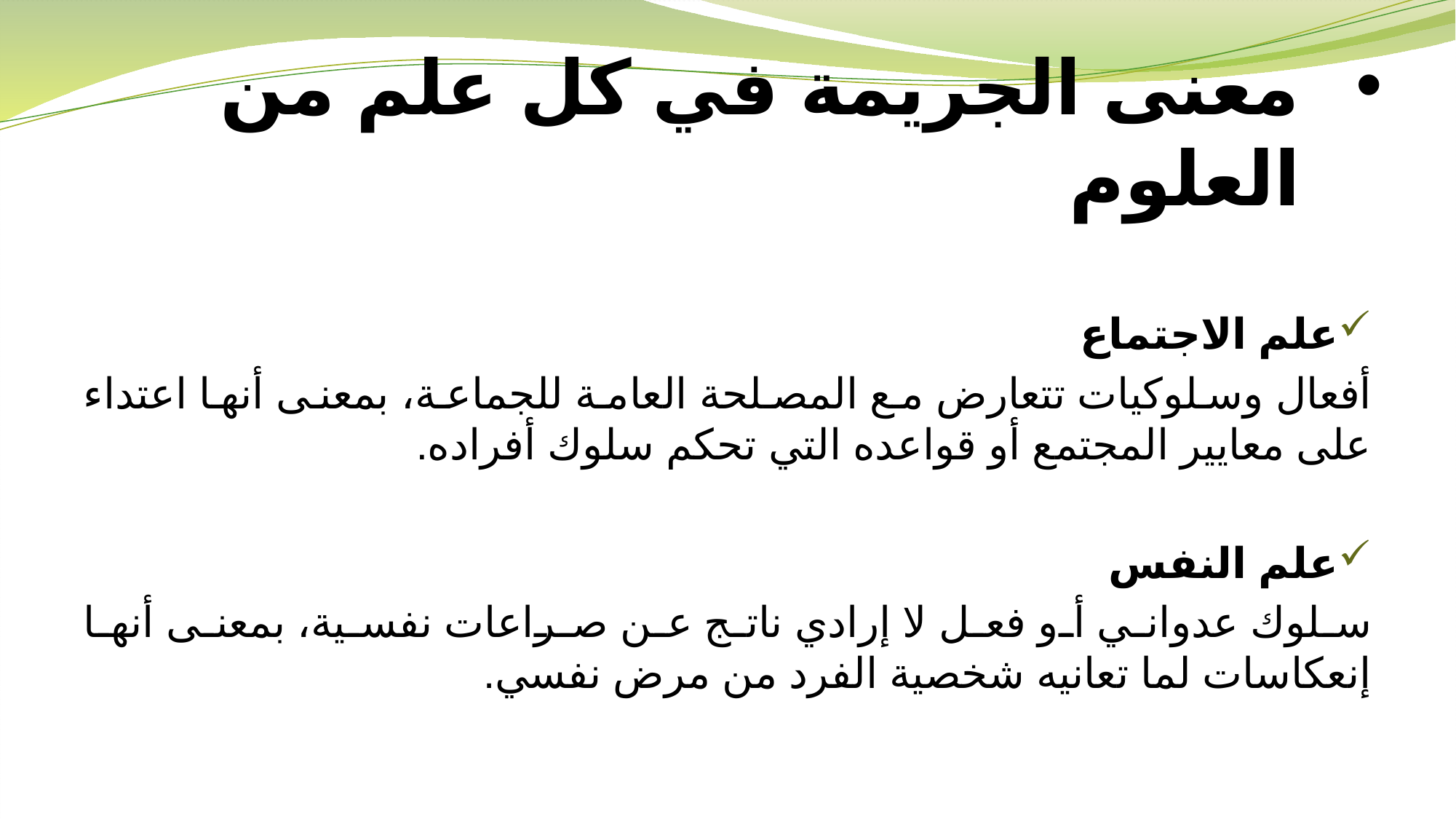

# معنى الجريمة في كل علم من العلوم
علم الاجتماع
أفعال وسلوكيات تتعارض مع المصلحة العامة للجماعة، بمعنى أنها اعتداء على معايير المجتمع أو قواعده التي تحكم سلوك أفراده.

علم النفس
سلوك عدواني أو فعل لا إرادي ناتج عن صراعات نفسية، بمعنى أنها إنعكاسات لما تعانيه شخصية الفرد من مرض نفسي.